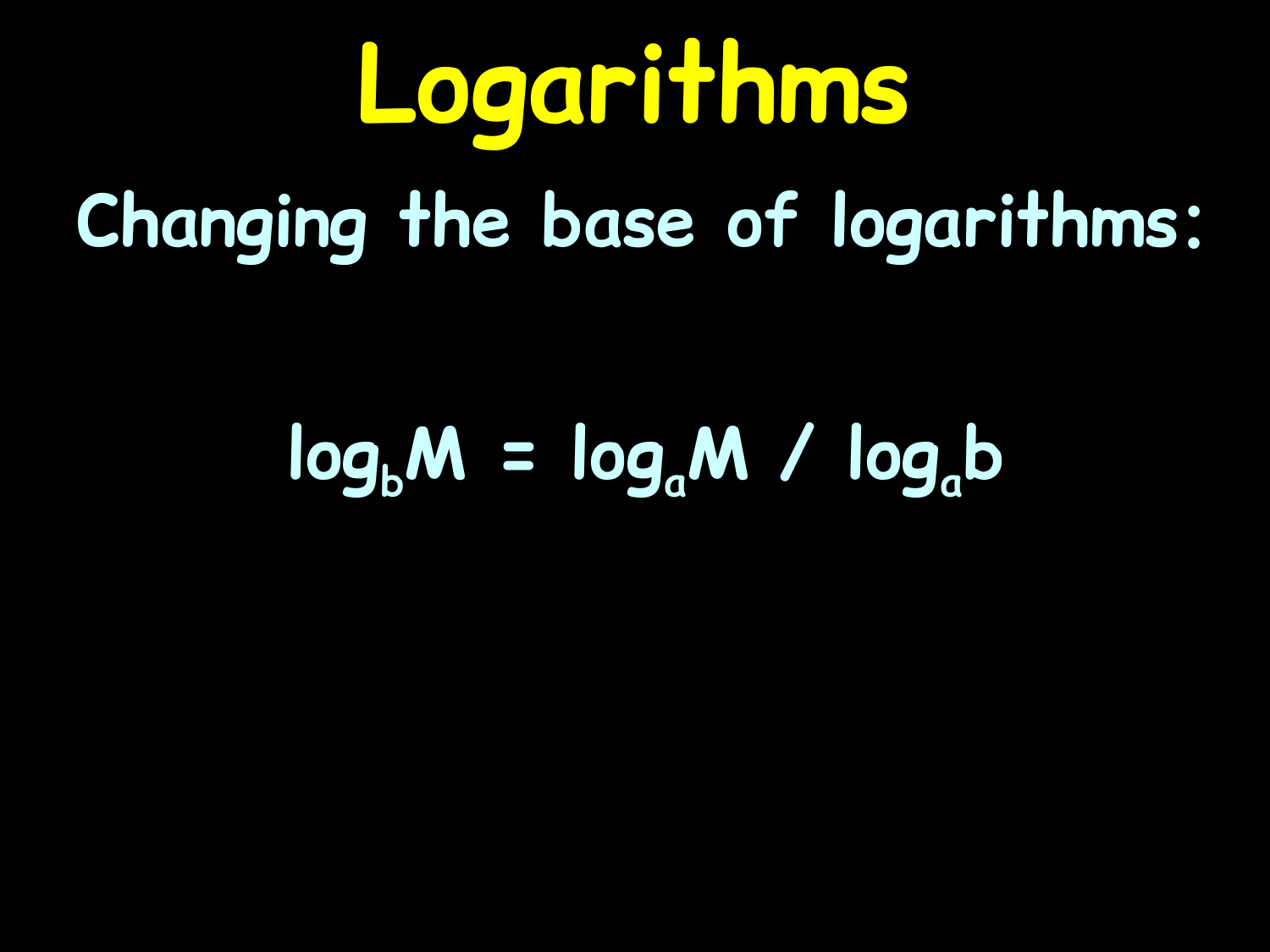

# Logarithms
Changing the base of logarithms:

logbM = logaM / logab